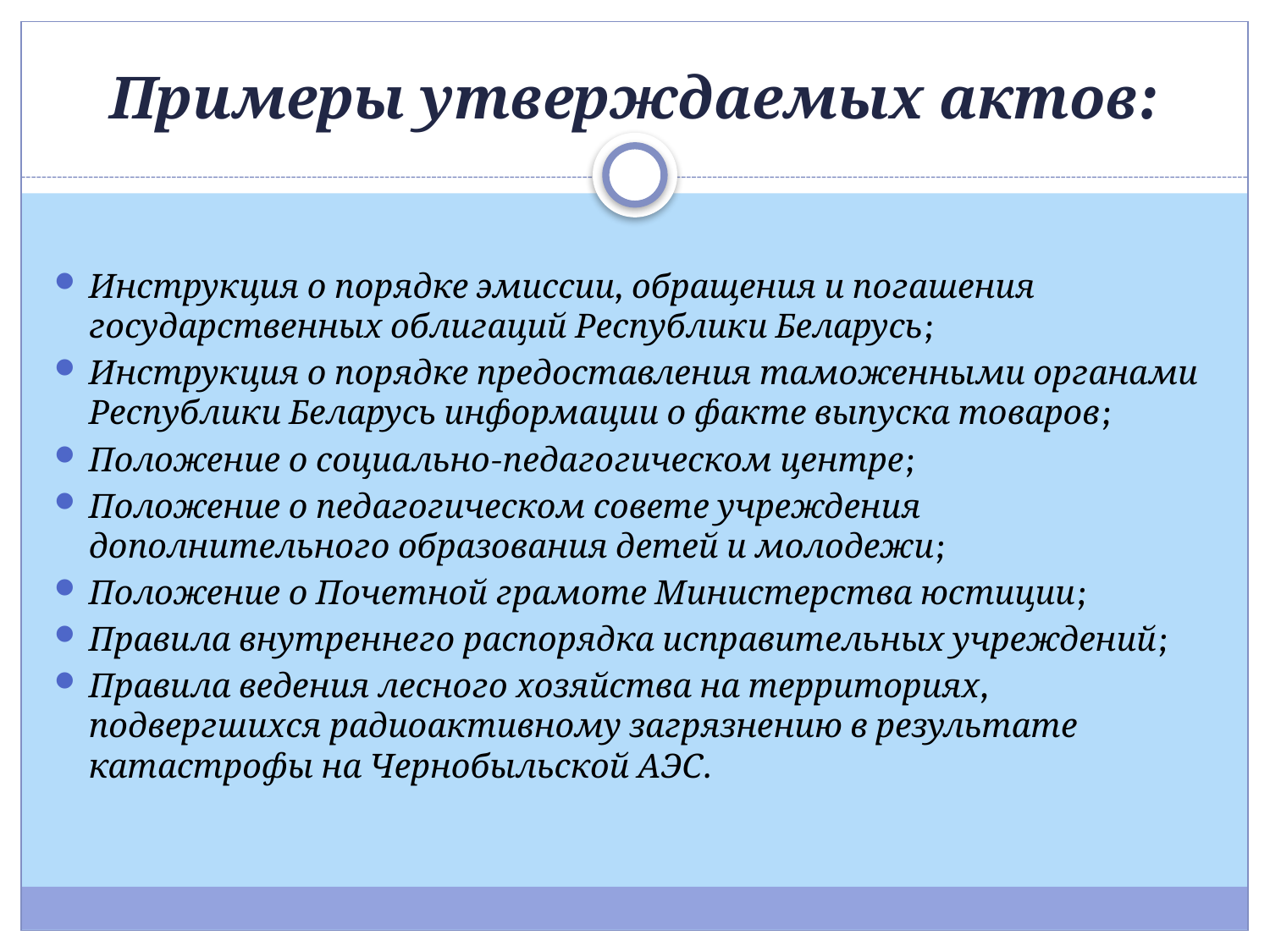

# Примеры утверждаемых актов:

Инструкция о порядке эмиссии, обращения и погашения государственных облигаций Республики Беларусь;
Инструкция о порядке предоставления таможенными органами Республики Беларусь информации о факте выпуска товаров;
Положение о социально-педагогическом центре;
Положение о педагогическом совете учреждения дополнительного образования детей и молодежи;
Положение о Почетной грамоте Министерства юстиции;
Правила внутреннего распорядка исправительных учреждений;
Правила ведения лесного хозяйства на территориях, подвергшихся радиоактивному загрязнению в результате катастрофы на Чернобыльской АЭС.